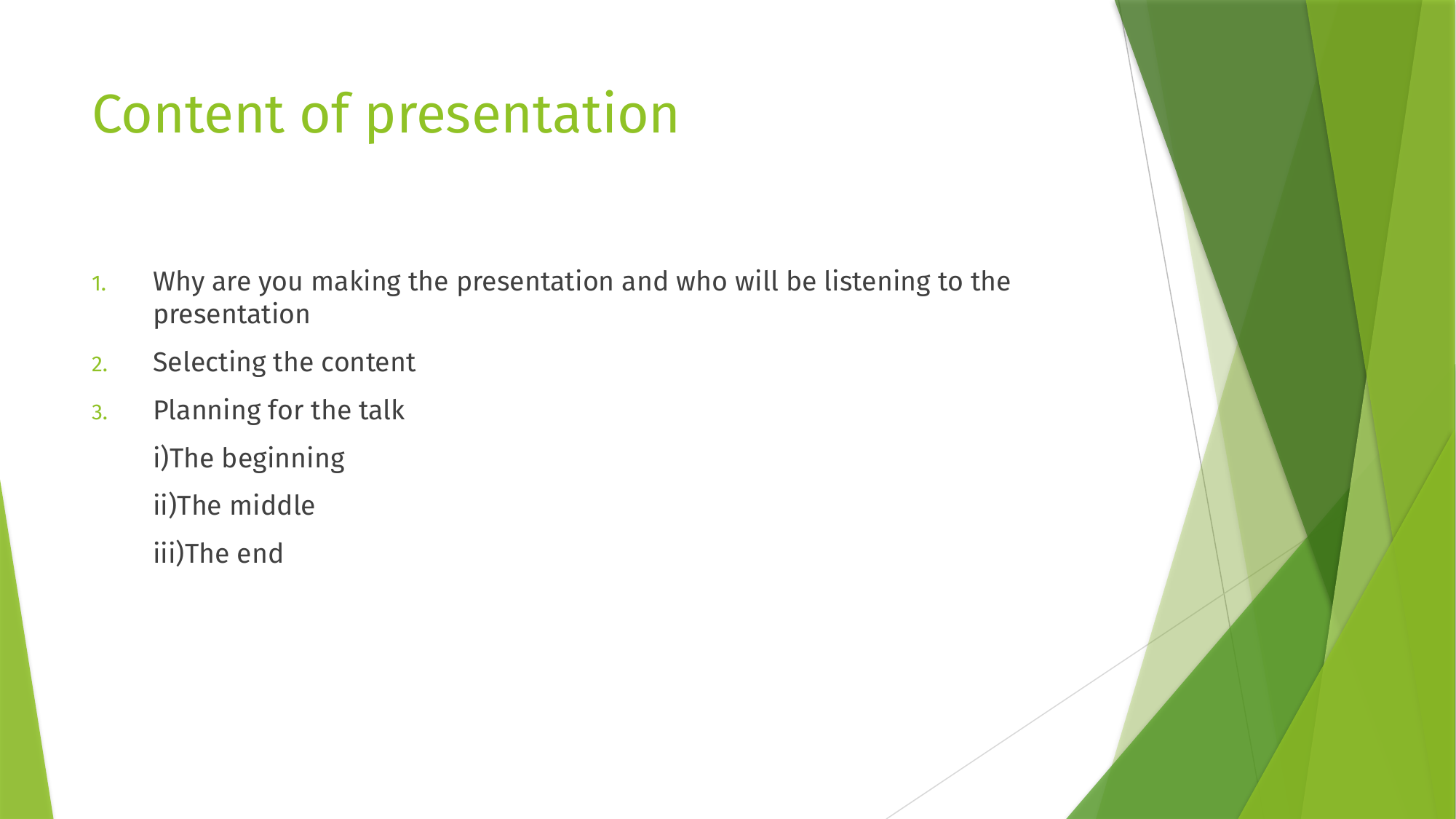

# Content of presentation
Why are you making the presentation and who will be listening to the presentation
Selecting the content
Planning for the talk
	i)The beginning
	ii)The middle
	iii)The end